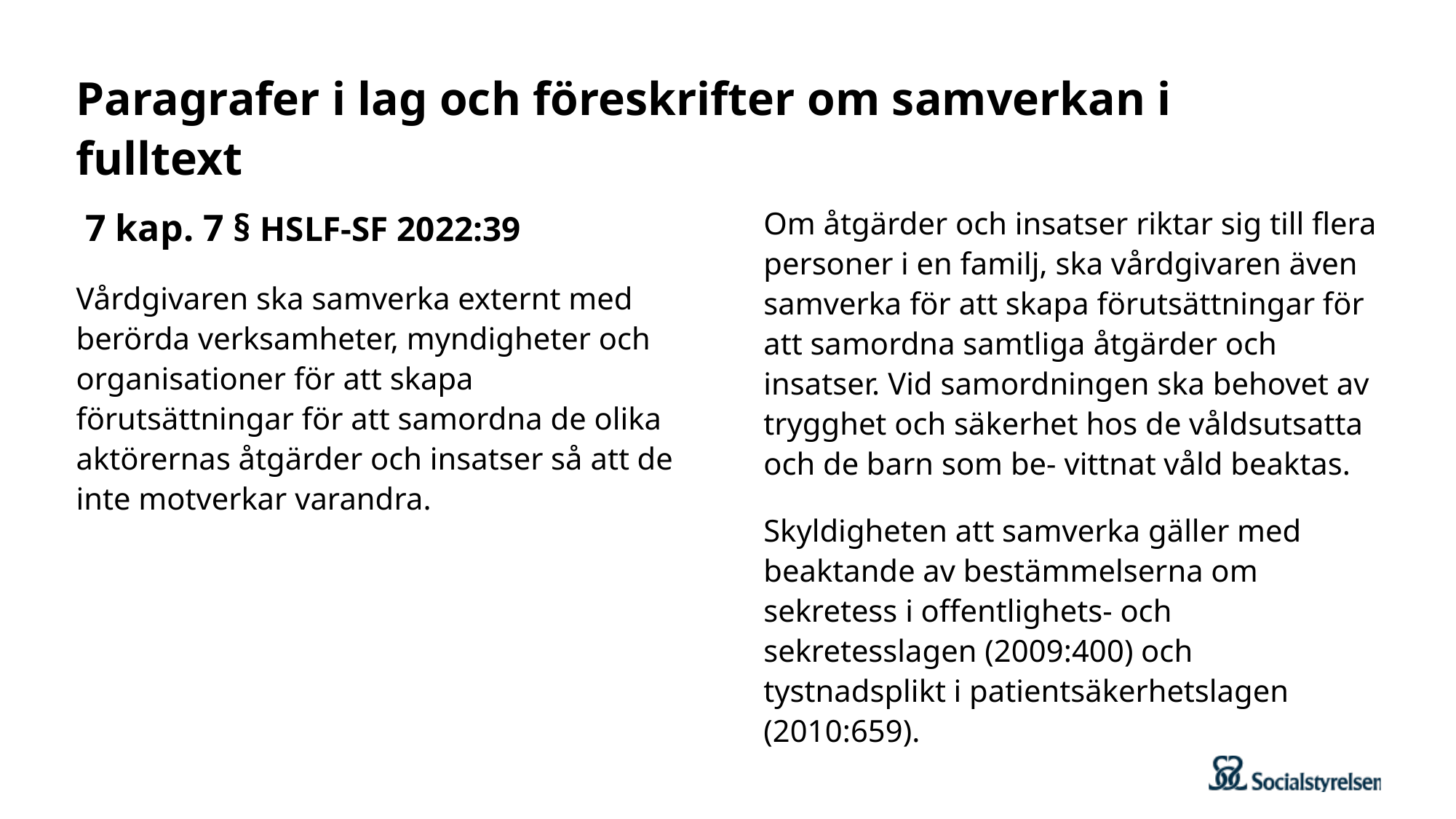

# Paragrafer i lag och föreskrifter om samverkan i fulltext
 7 kap. 7 § HSLF-SF 2022:39
Vårdgivaren ska samverka externt med berörda verksamheter, myndigheter och organisationer för att skapa förutsättningar för att samordna de olika aktörernas åtgärder och insatser så att de inte motverkar varandra.
Om åtgärder och insatser riktar sig till flera personer i en familj, ska vårdgivaren även samverka för att skapa förutsättningar för att samordna samtliga åtgärder och insatser. Vid samordningen ska behovet av trygghet och säkerhet hos de våldsutsatta och de barn som be- vittnat våld beaktas.
Skyldigheten att samverka gäller med beaktande av bestämmelserna om sekretess i offentlighets- och sekretesslagen (2009:400) och tystnadsplikt i patientsäkerhetslagen (2010:659).